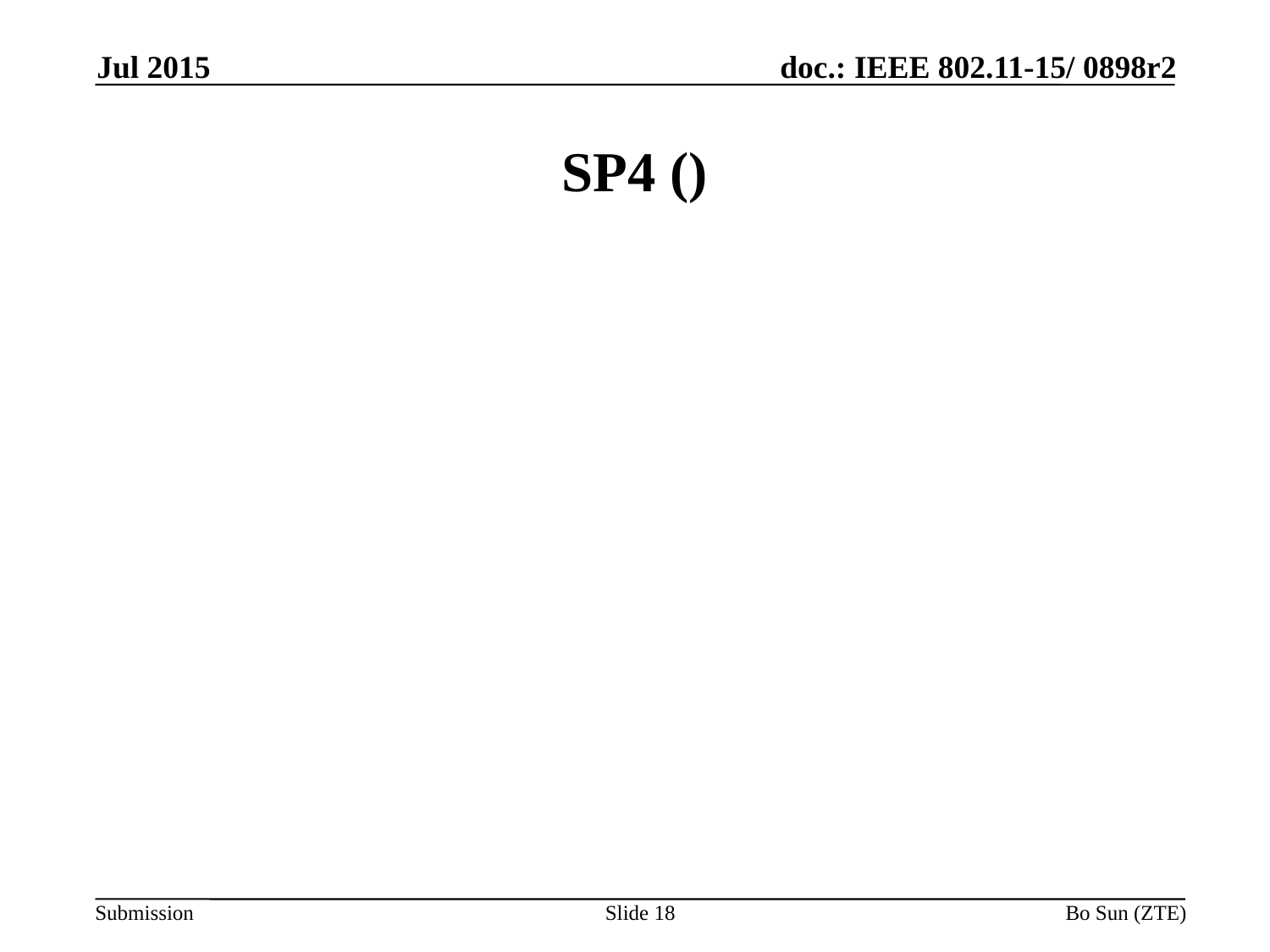

Jul 2015
# SP4 ()

Slide 18
Bo Sun (ZTE)